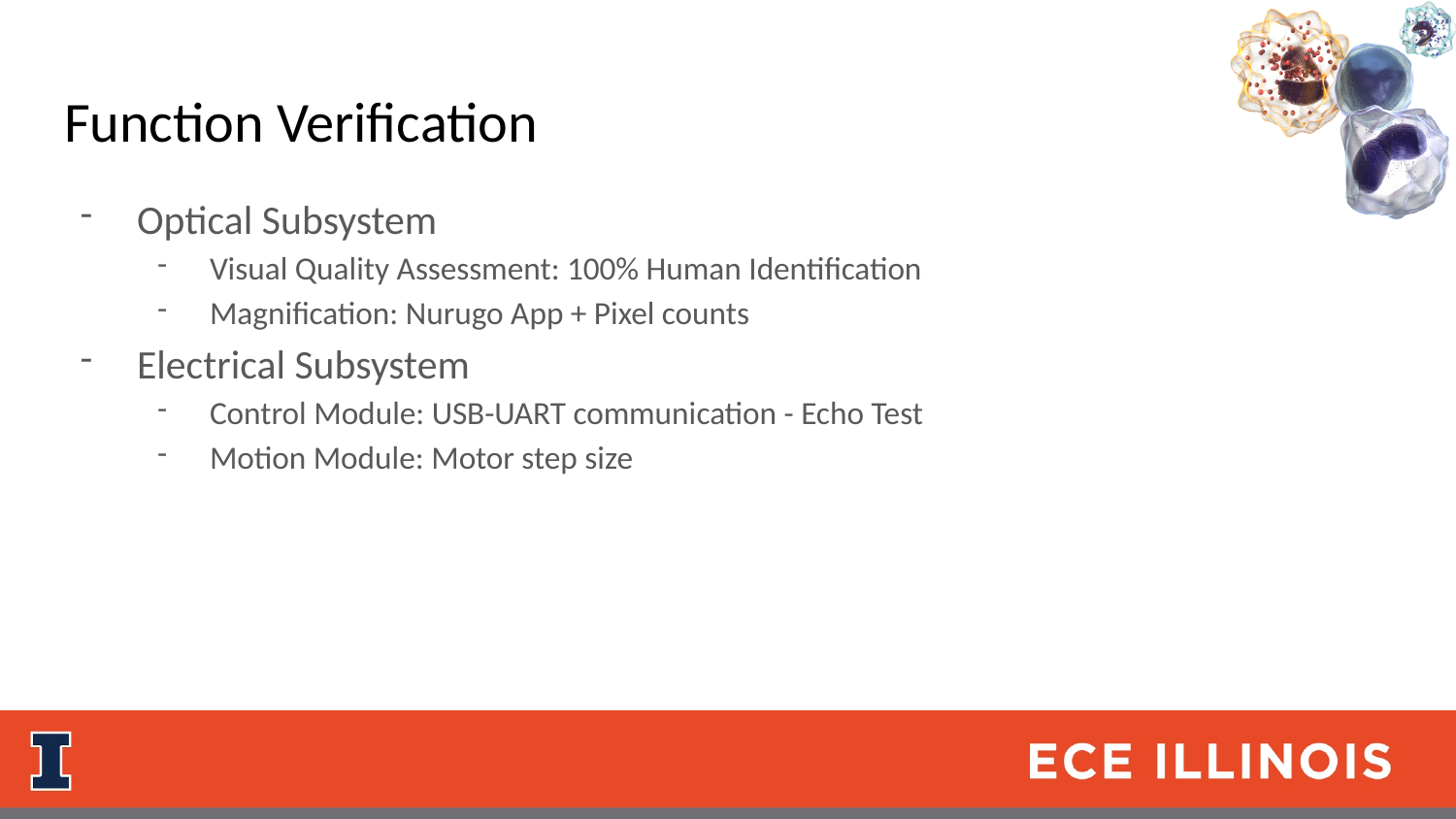

# Function Verification
Optical Subsystem
Visual Quality Assessment: 100% Human Identification
Magnification: Nurugo App + Pixel counts
Electrical Subsystem
Control Module: USB-UART communication - Echo Test
Motion Module: Motor step size